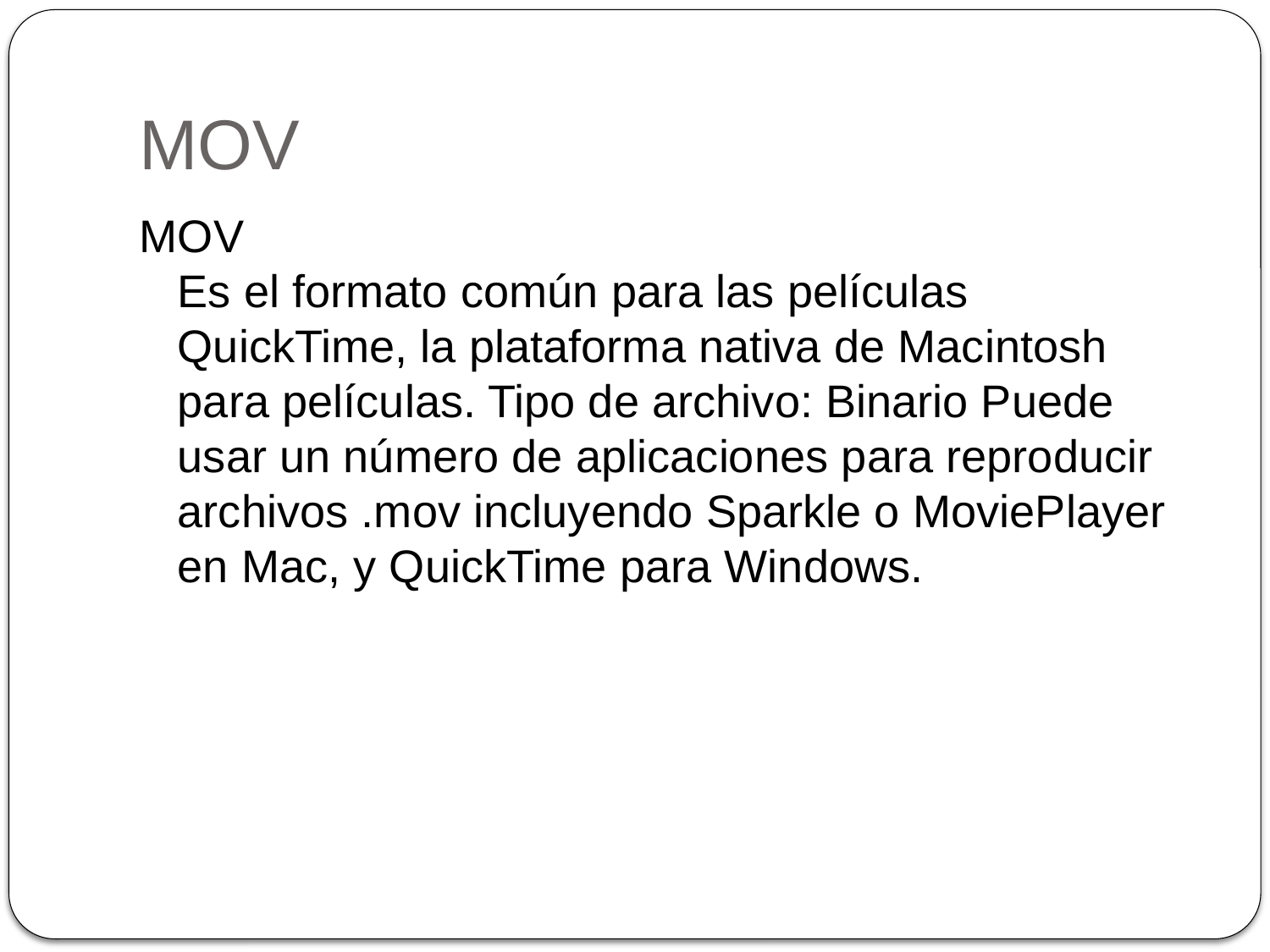

# MOV
MOV
Es el formato común para las películas QuickTime, la plataforma nativa de Macintosh para películas. Tipo de archivo: Binario Puede usar un número de aplicaciones para reproducir archivos .mov incluyendo Sparkle o MoviePlayer en Mac, y QuickTime para Windows.